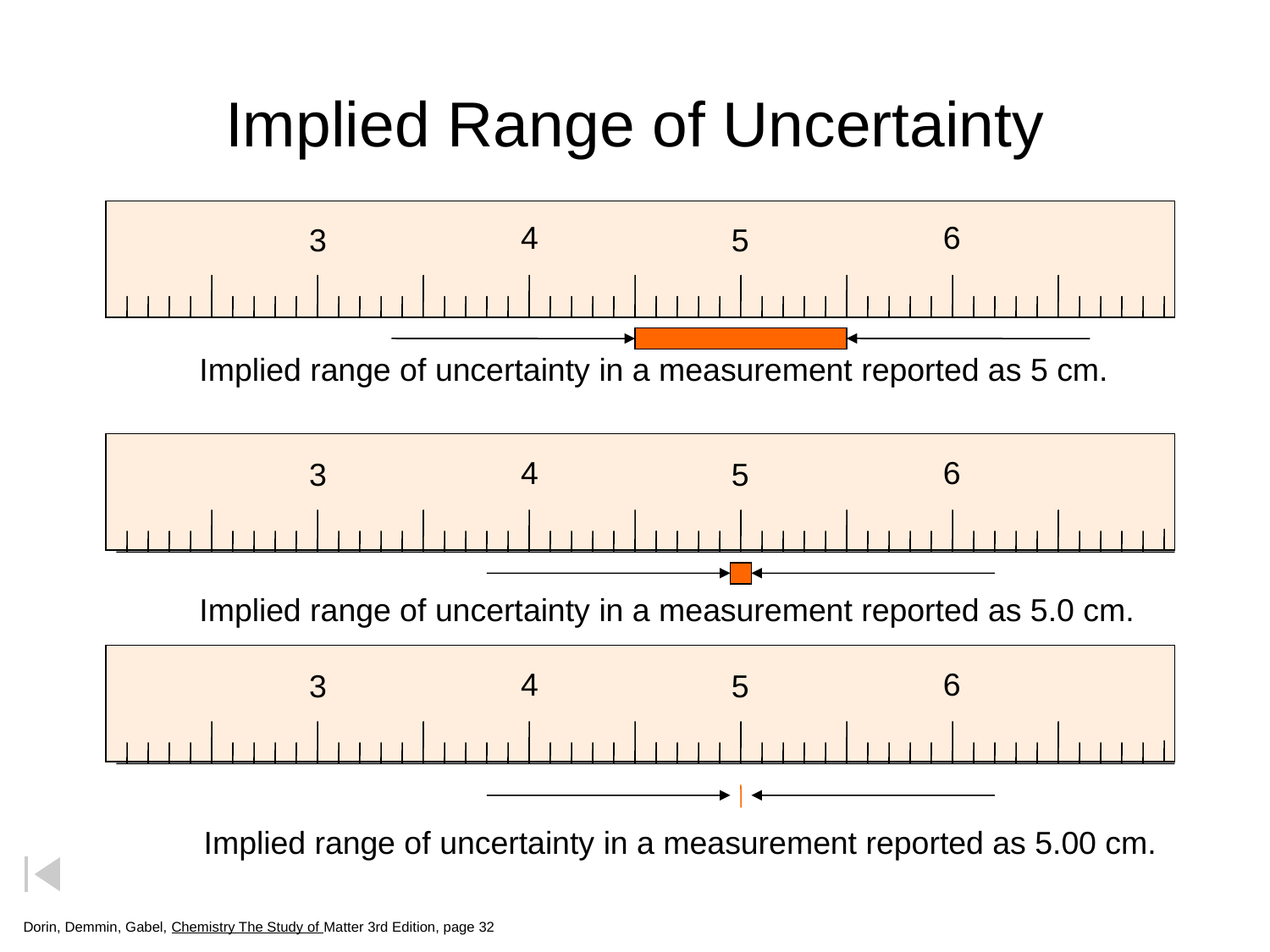

# Implied Range of Uncertainty

4
6
3
5

Implied range of uncertainty in a measurement reported as 5 cm.

4
6
3
5

Implied range of uncertainty in a measurement reported as 5.0 cm.

4
6
3
5

Implied range of uncertainty in a measurement reported as 5.00 cm.

Dorin, Demmin, Gabel, Chemistry The Study of Matter 3rd Edition, page 32